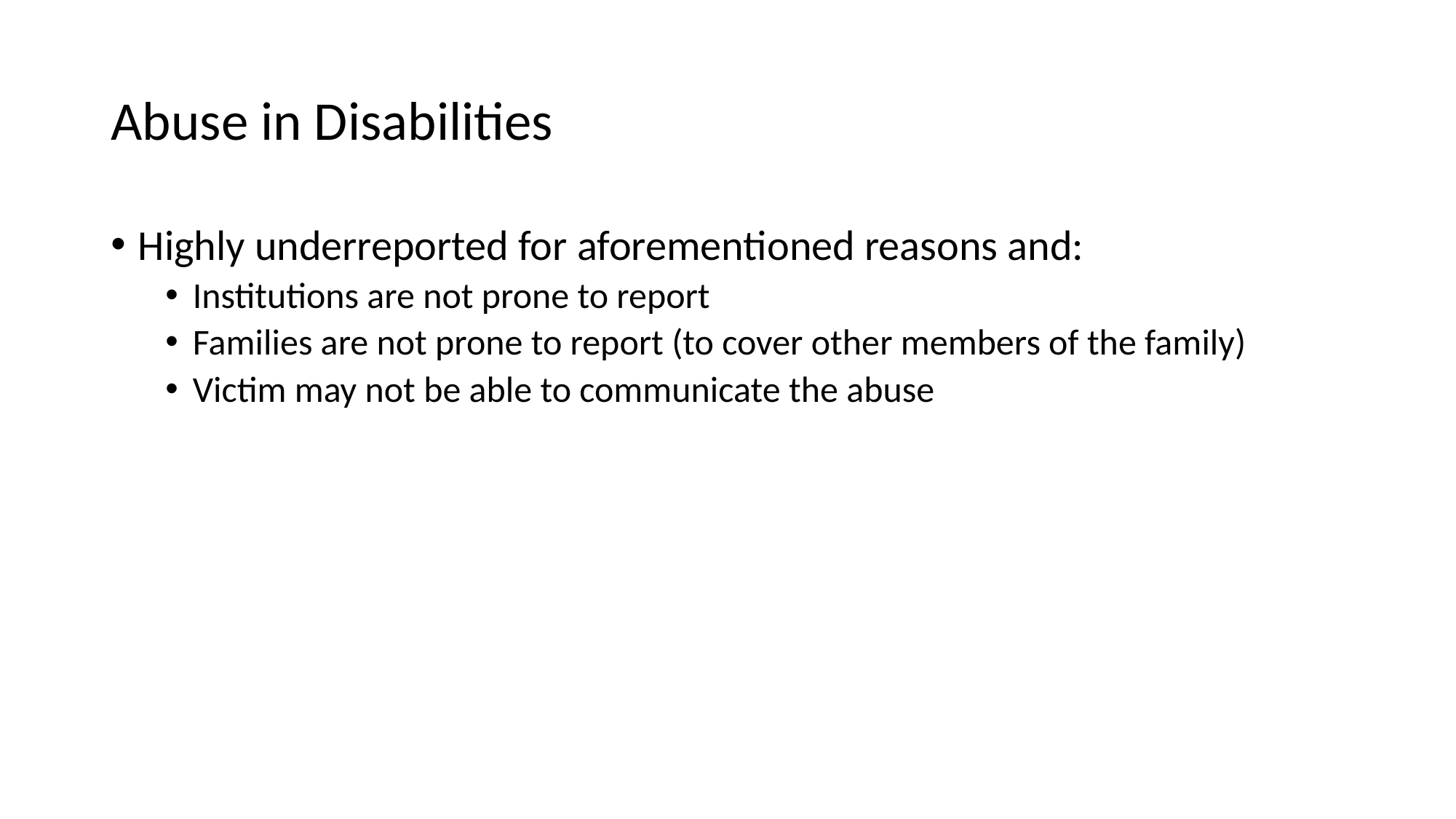

# Abuse in Disabilities
Highly underreported for aforementioned reasons and:
Institutions are not prone to report
Families are not prone to report (to cover other members of the family)
Victim may not be able to communicate the abuse